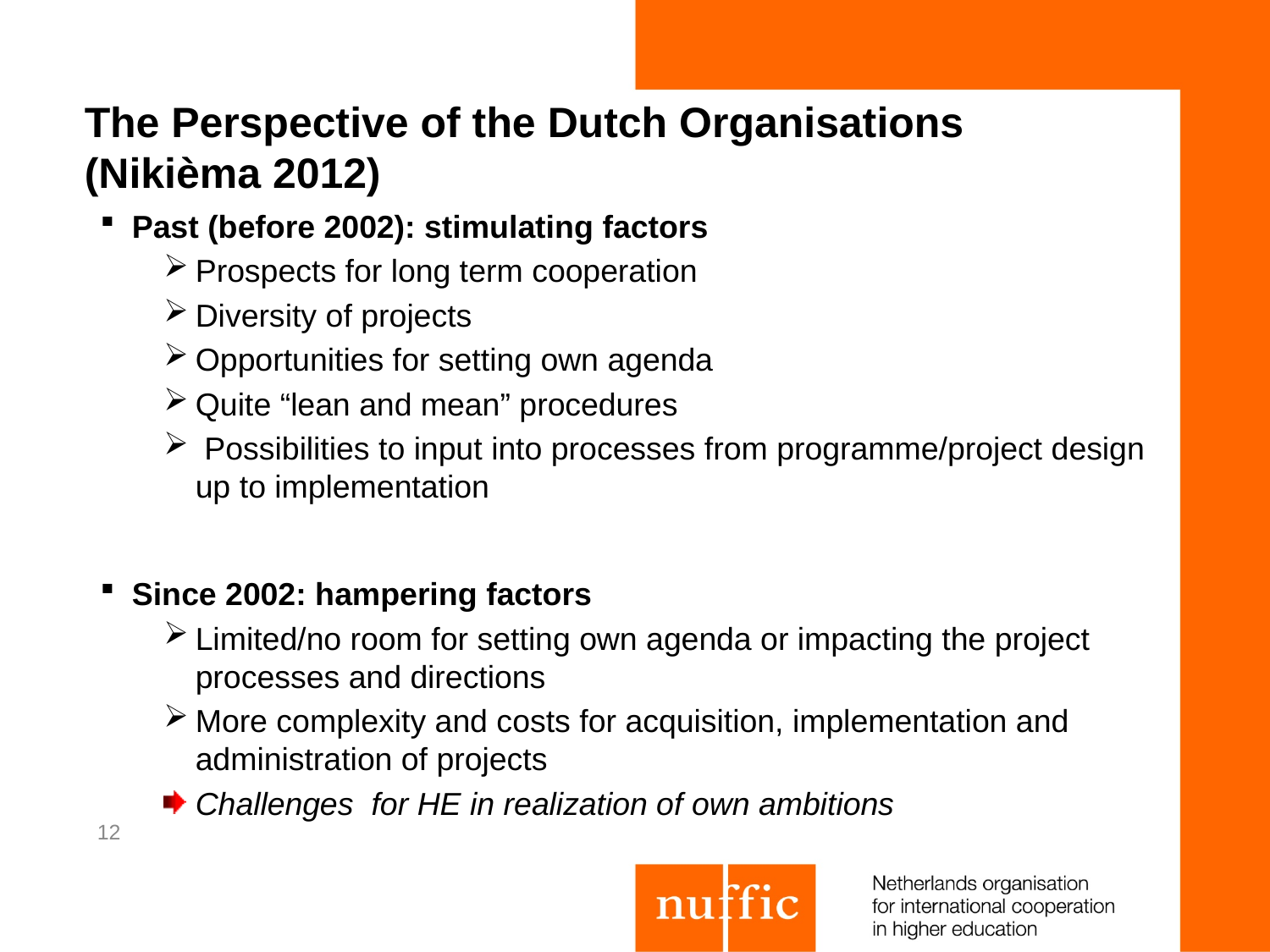

# The Perspective of the Dutch Organisations (Nikièma 2012)
Past (before 2002): stimulating factors
Prospects for long term cooperation
Diversity of projects
Opportunities for setting own agenda
Quite “lean and mean” procedures
 Possibilities to input into processes from programme/project design up to implementation

Since 2002: hampering factors
Limited/no room for setting own agenda or impacting the project processes and directions
More complexity and costs for acquisition, implementation and administration of projects
Challenges  for HE in realization of own ambitions

12